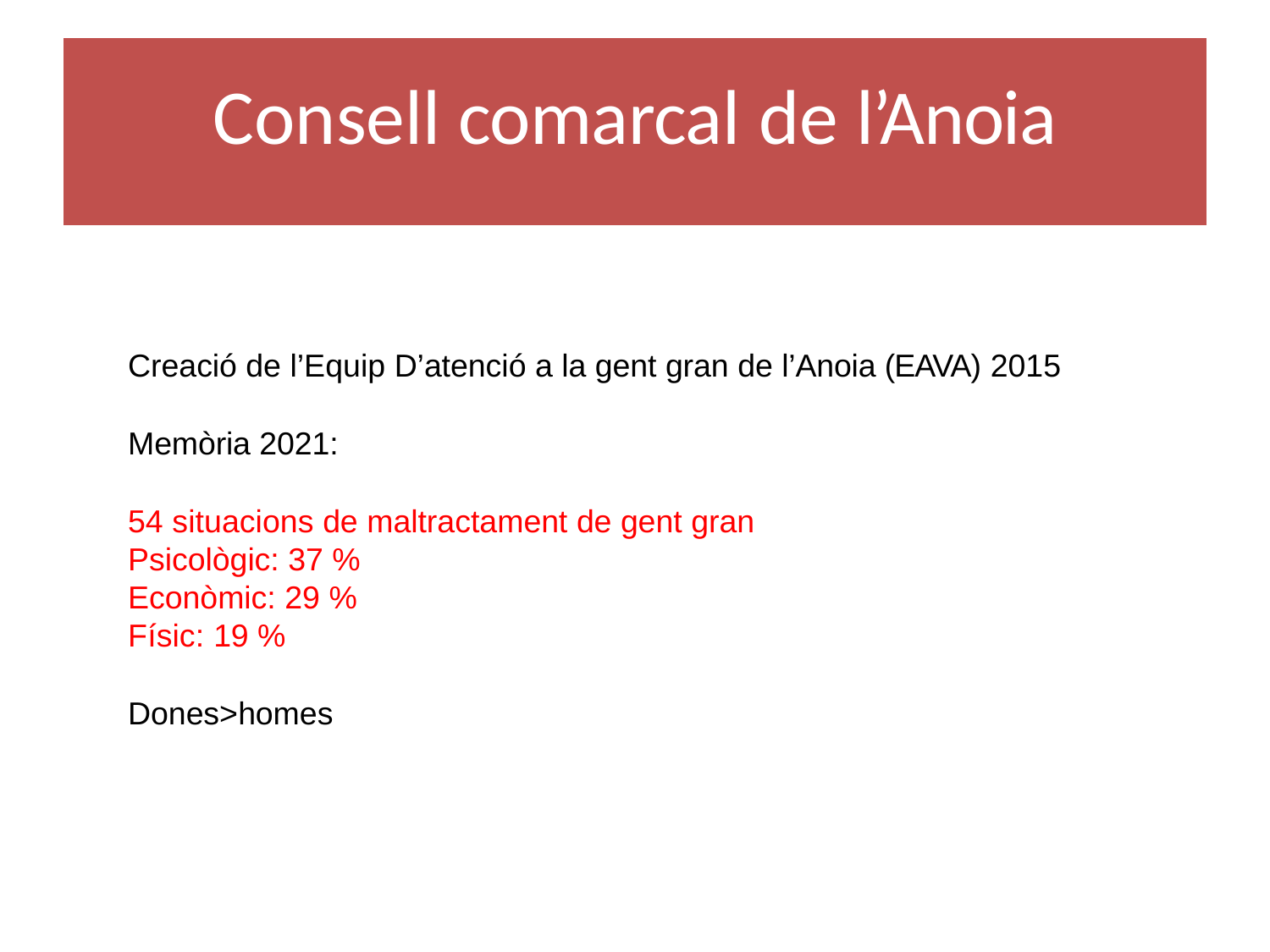

# Consell comarcal de l’Anoia
Creació de l’Equip D’atenció a la gent gran de l’Anoia (EAVA) 2015

Memòria 2021:

54 situacions de maltractament de gent gran
Psicològic: 37 %
Econòmic: 29 %
Físic: 19 %

Dones>homes